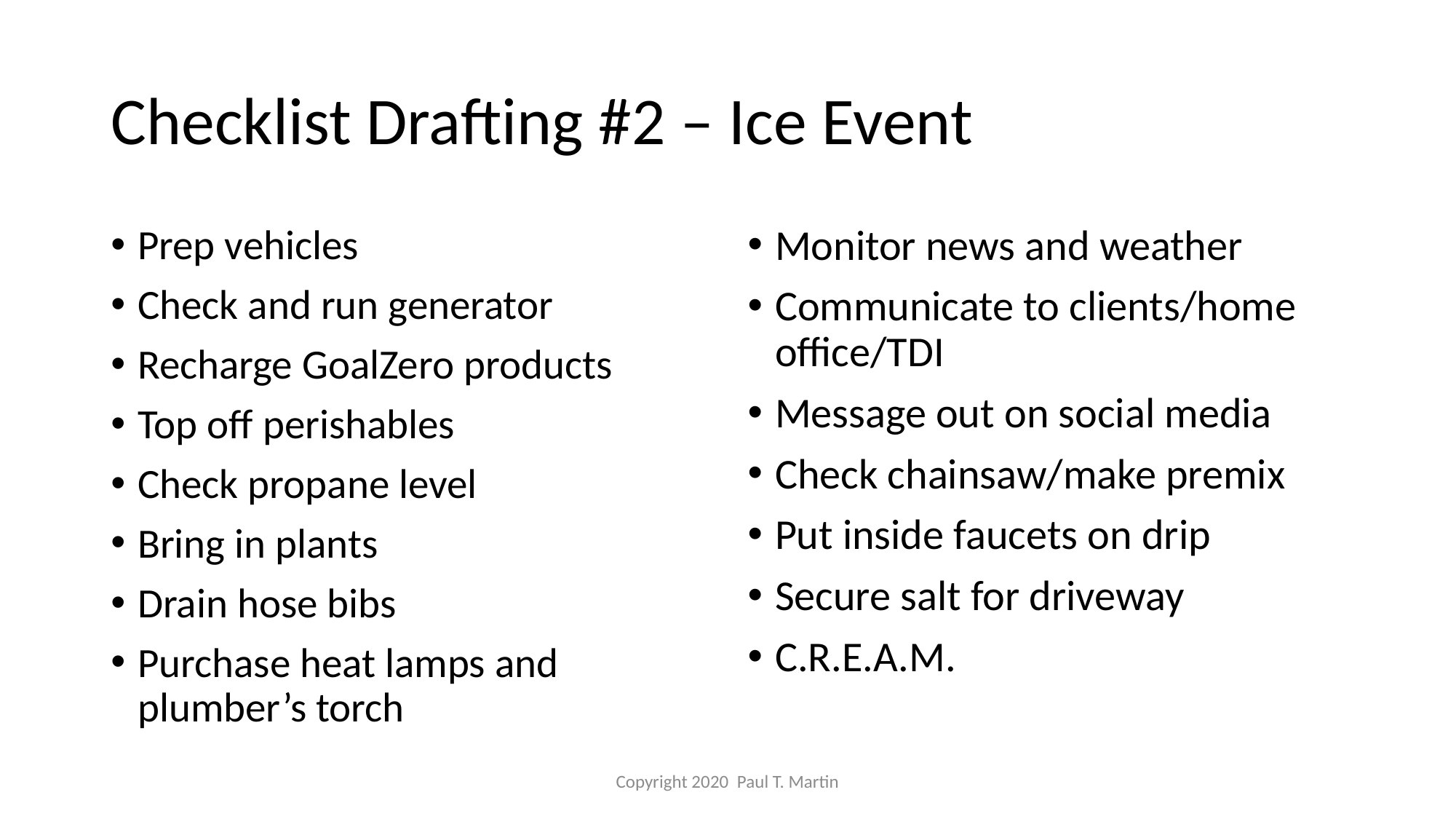

# Checklist Drafting #2 – Ice Event
Prep vehicles
Check and run generator
Recharge GoalZero products
Top off perishables
Check propane level
Bring in plants
Drain hose bibs
Purchase heat lamps and plumber’s torch
Monitor news and weather
Communicate to clients/home office/TDI
Message out on social media
Check chainsaw/make premix
Put inside faucets on drip
Secure salt for driveway
C.R.E.A.M.

Copyright 2020  Paul T. Martin